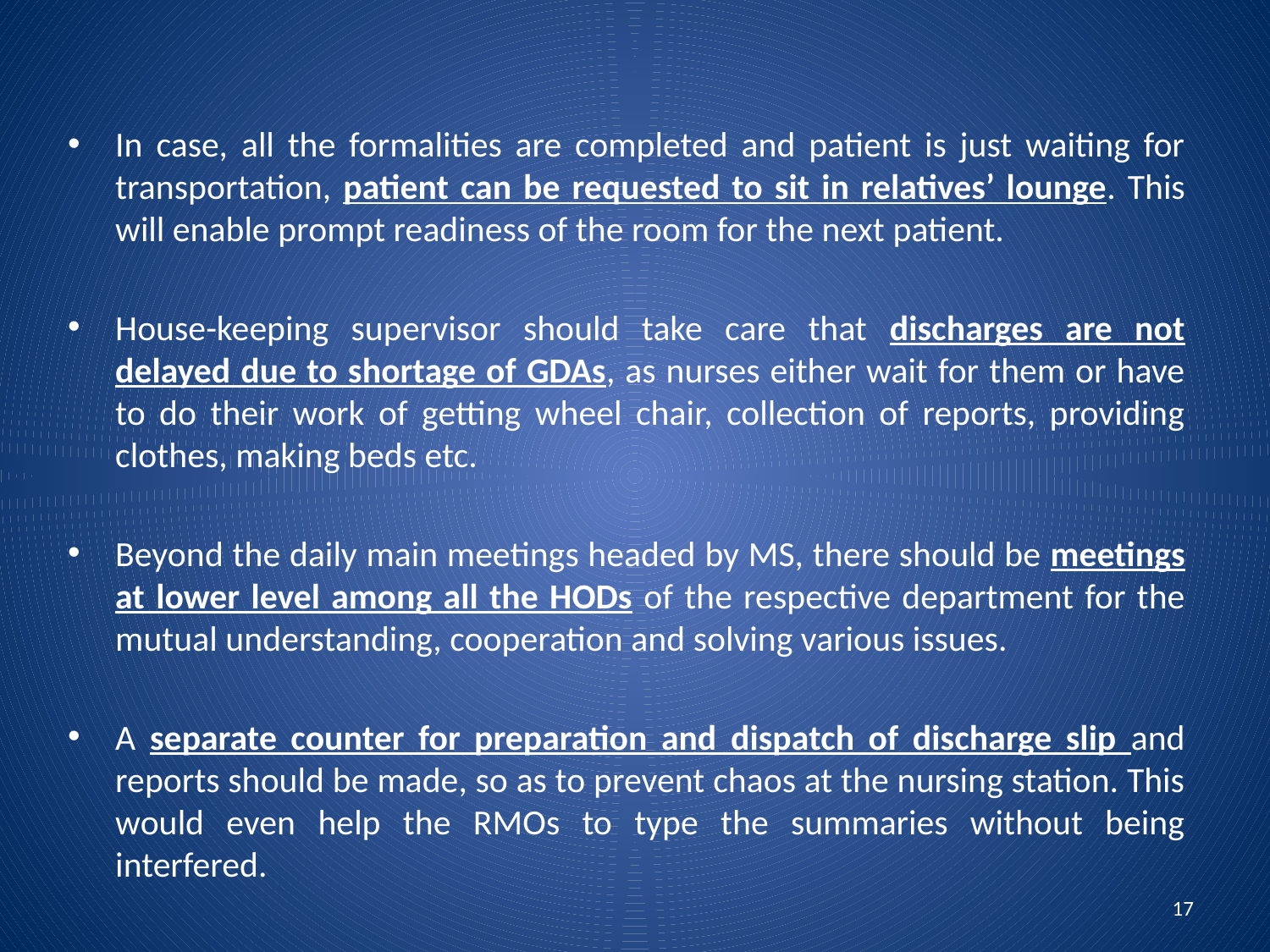

In case, all the formalities are completed and patient is just waiting for transportation, patient can be requested to sit in relatives’ lounge. This will enable prompt readiness of the room for the next patient.

House-keeping supervisor should take care that discharges are not delayed due to shortage of GDAs, as nurses either wait for them or have to do their work of getting wheel chair, collection of reports, providing clothes, making beds etc.

Beyond the daily main meetings headed by MS, there should be meetings at lower level among all the HODs of the respective department for the mutual understanding, cooperation and solving various issues.

A separate counter for preparation and dispatch of discharge slip and reports should be made, so as to prevent chaos at the nursing station. This would even help the RMOs to type the summaries without being interfered.

17